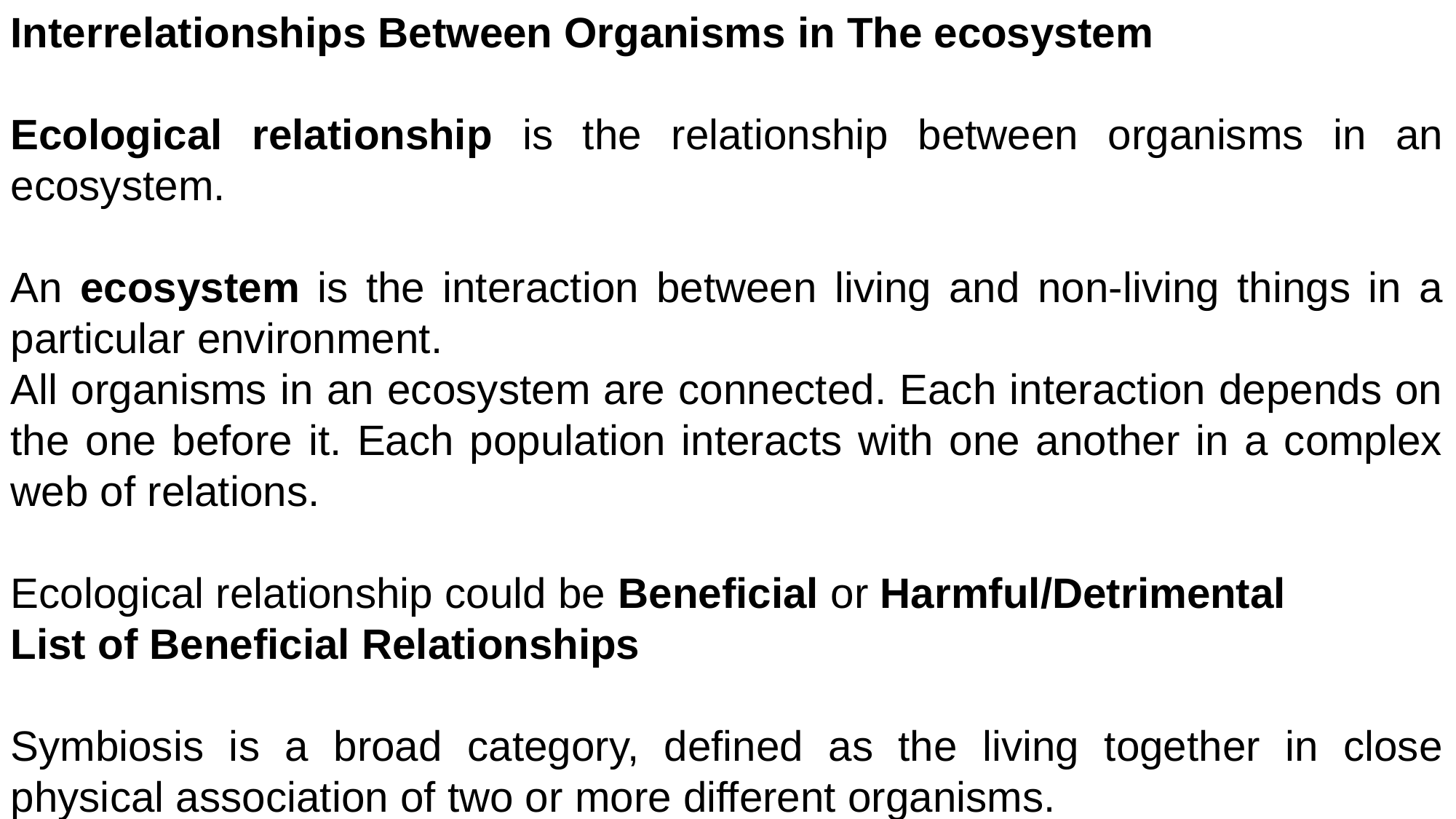

Interrelationships Between Organisms in The ecosystem

Ecological relationship is the relationship between organisms in an ecosystem.

An ecosystem is the interaction between living and non-living things in a particular environment.
All organisms in an ecosystem are connected. Each interaction depends on the one before it. Each population interacts with one another in a complex web of relations.

Ecological relationship could be Beneficial or Harmful/Detrimental
List of Beneficial Relationships

Symbiosis is a broad category, defined as the living together in close physical association of two or more different organisms.